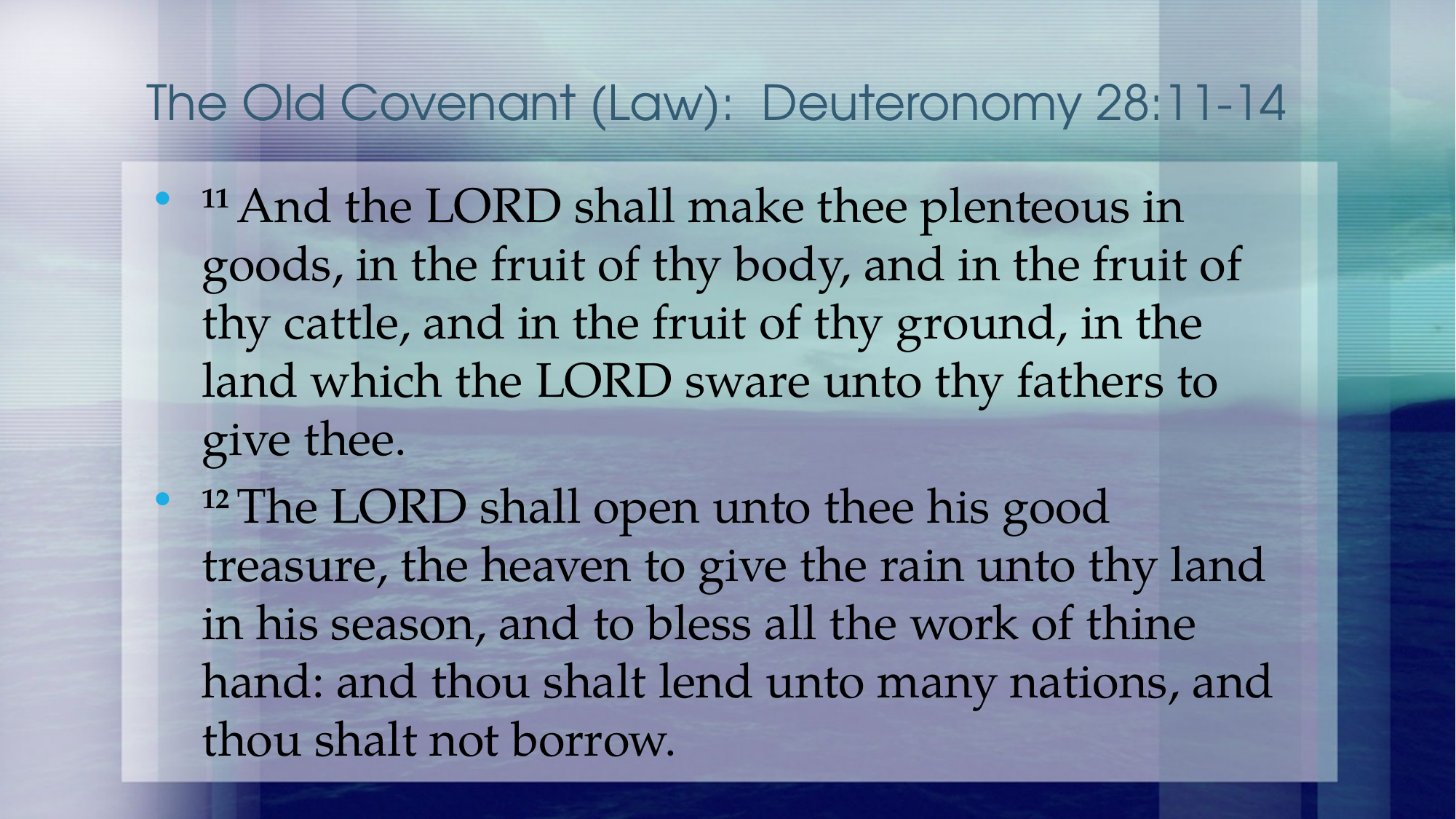

# The Old Covenant (Law):  Deuteronomy 28:11-14
11 And the Lord shall make thee plenteous in goods, in the fruit of thy body, and in the fruit of thy cattle, and in the fruit of thy ground, in the land which the Lord sware unto thy fathers to give thee.
12 The Lord shall open unto thee his good treasure, the heaven to give the rain unto thy land in his season, and to bless all the work of thine hand: and thou shalt lend unto many nations, and thou shalt not borrow.